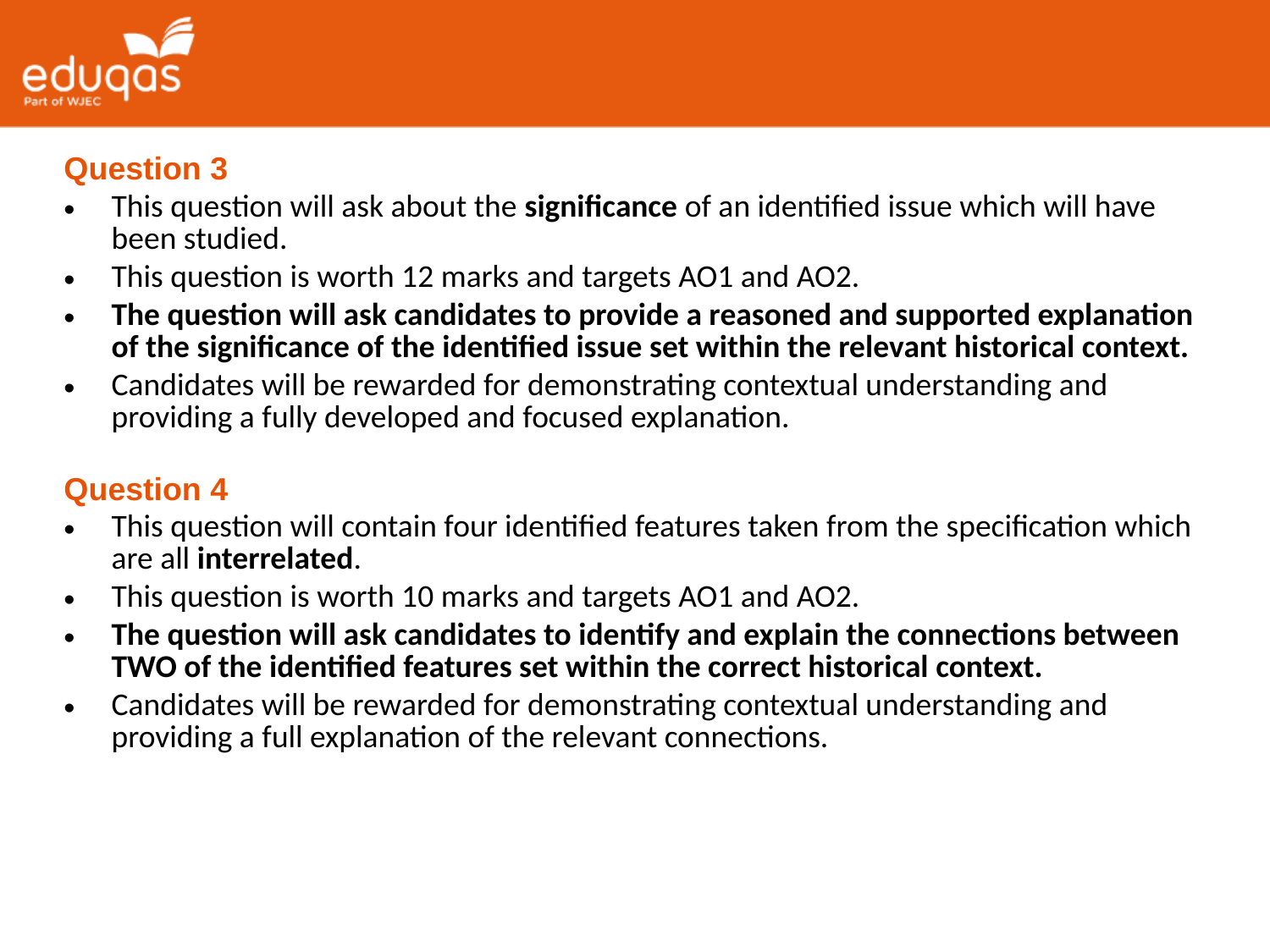

Question 3
This question will ask about the significance of an identified issue which will have been studied.
This question is worth 12 marks and targets AO1 and AO2.
The question will ask candidates to provide a reasoned and supported explanation of the significance of the identified issue set within the relevant historical context.
Candidates will be rewarded for demonstrating contextual understanding and providing a fully developed and focused explanation.

Question 4
This question will contain four identified features taken from the specification which are all interrelated.
This question is worth 10 marks and targets AO1 and AO2.
The question will ask candidates to identify and explain the connections between TWO of the identified features set within the correct historical context.
Candidates will be rewarded for demonstrating contextual understanding and providing a full explanation of the relevant connections.